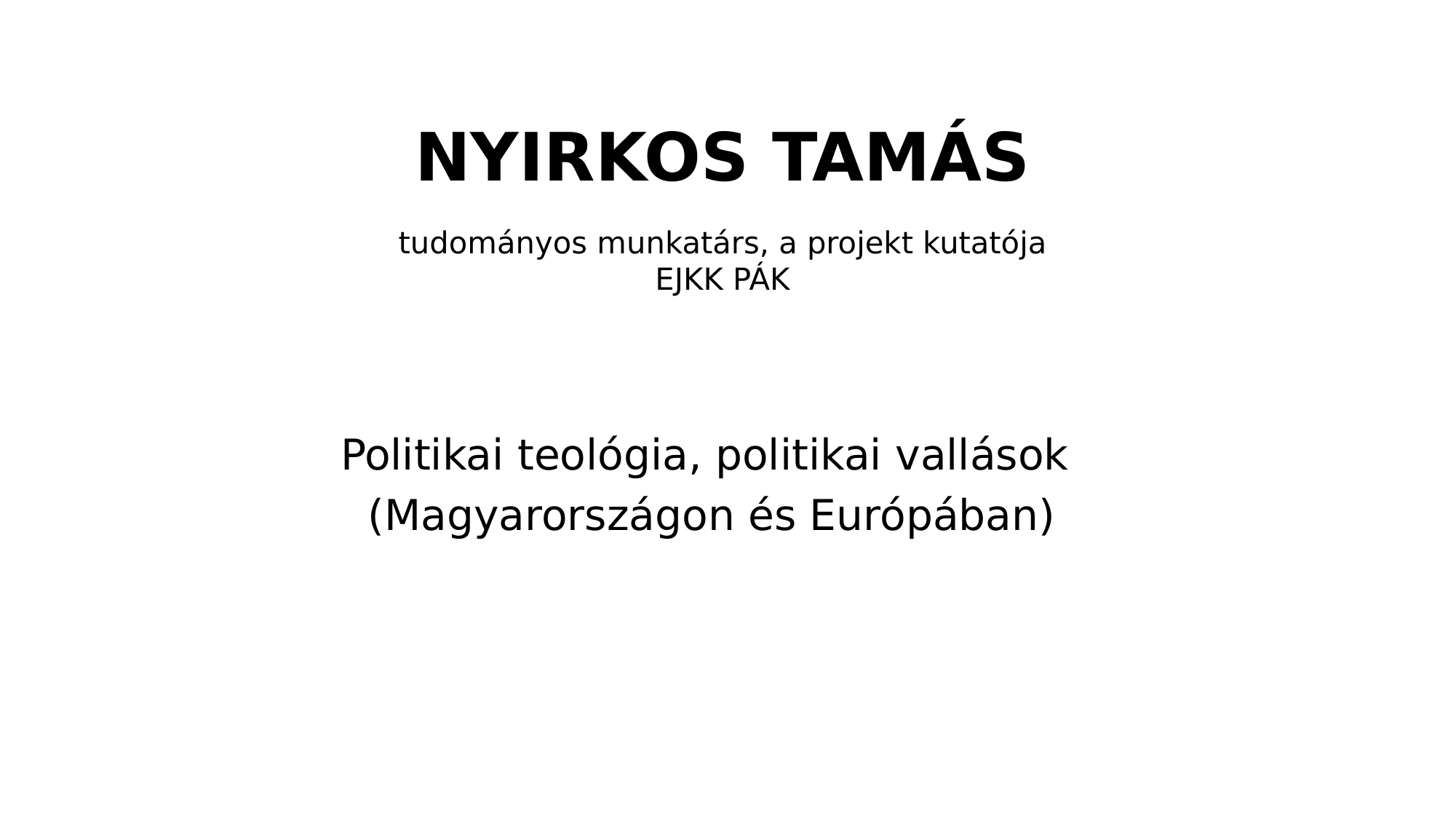

# NYIRKOS TAMÁS tudományos munkatárs, a projekt kutatója EJKK PÁK

Politikai teológia, politikai vallások
(Magyarországon és Európában)